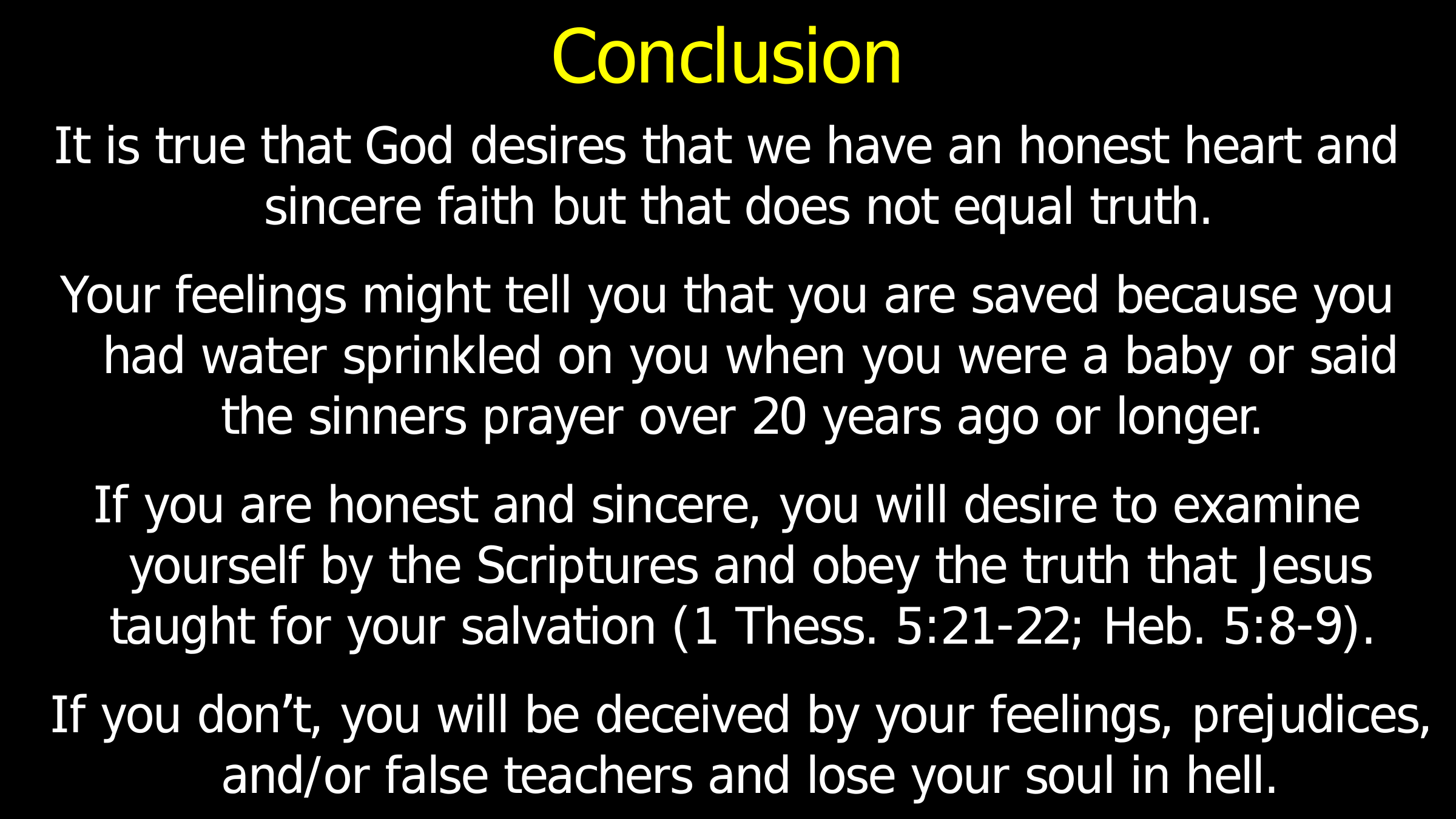

# Conclusion
It is true that God desires that we have an honest heart and sincere faith but that does not equal truth.

Your feelings might tell you that you are saved because you had water sprinkled on you when you were a baby or said the sinners prayer over 20 years ago or longer.

If you are honest and sincere, you will desire to examine yourself by the Scriptures and obey the truth that Jesus taught for your salvation (1 Thess. 5:21-22; Heb. 5:8-9).

  If you don’t, you will be deceived by your feelings, prejudices, and/or false teachers and lose your soul in hell.